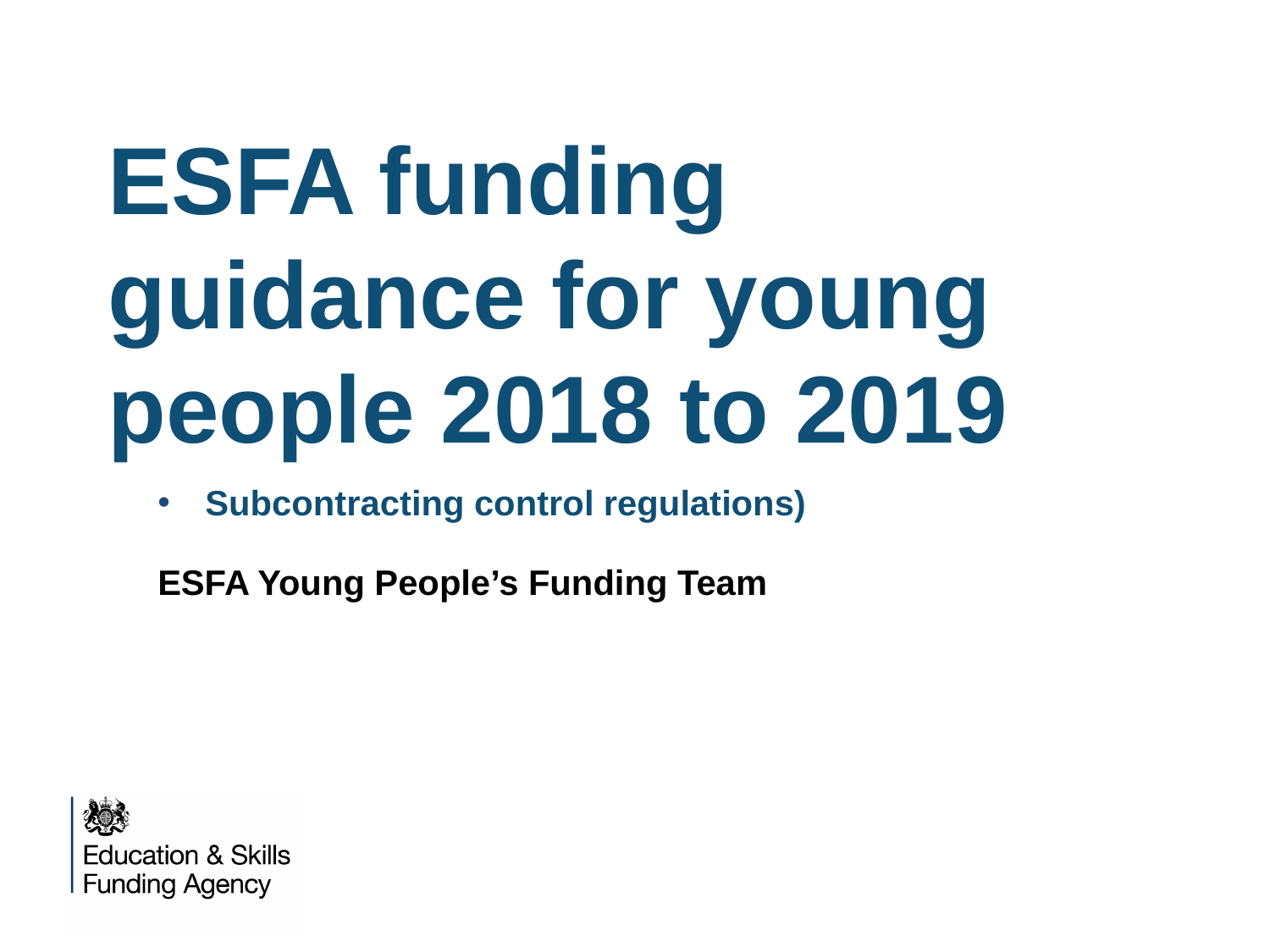

# ESFA funding guidance for young people 2018 to 2019
Subcontracting control regulations)
ESFA Young People’s Funding Team